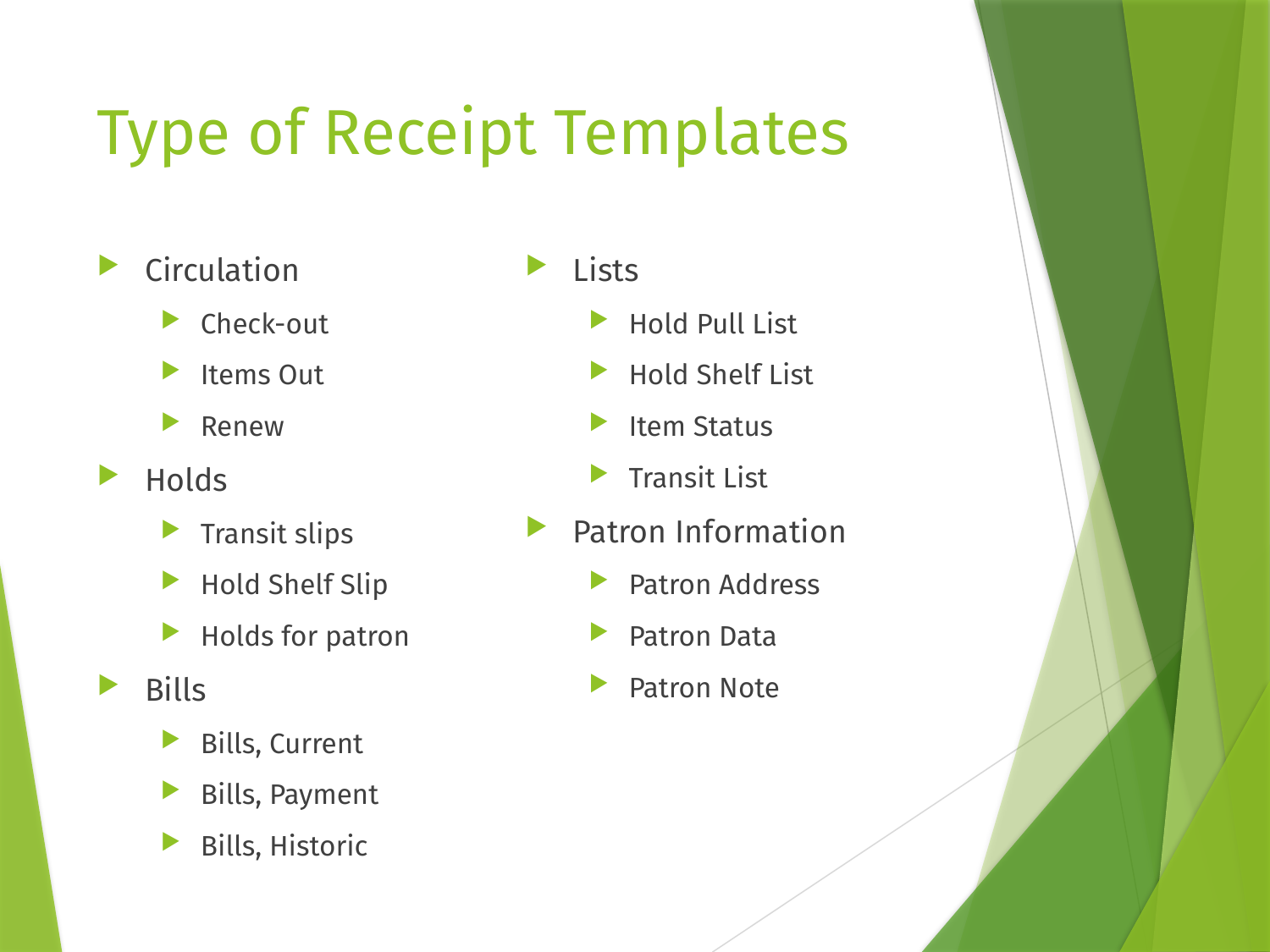

# Type of Receipt Templates
Circulation
Check-out
Items Out
Renew
Holds
Transit slips
Hold Shelf Slip
Holds for patron
Bills
Bills, Current
Bills, Payment
Bills, Historic
Lists
Hold Pull List
Hold Shelf List
Item Status
Transit List
Patron Information
Patron Address
Patron Data
Patron Note